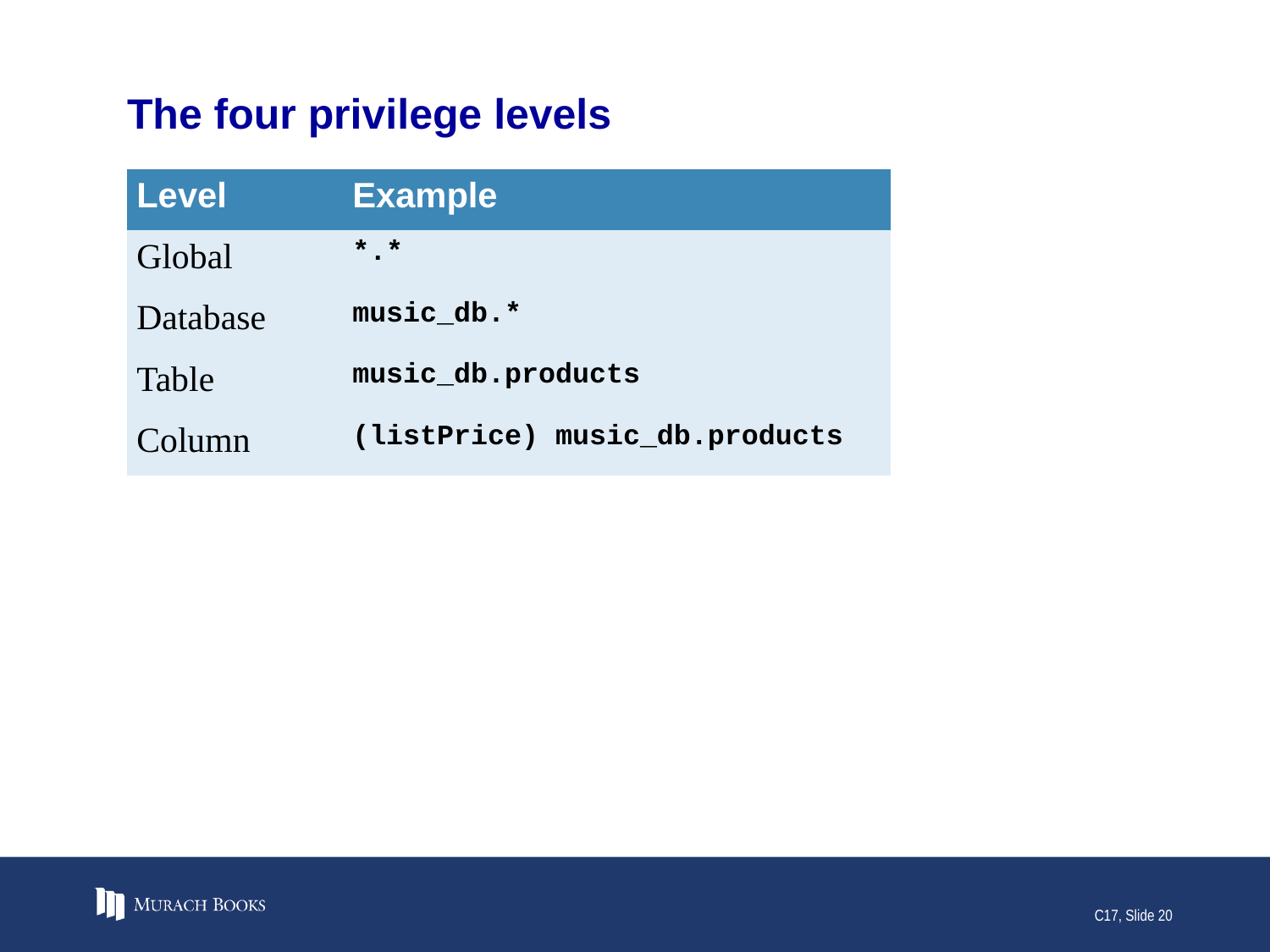

# The four privilege levels
| Level | Example |
| --- | --- |
| Global | \*.\* |
| Database | music\_db.\* |
| Table | music\_db.products |
| Column | (listPrice) music\_db.products |

C17, Slide 20